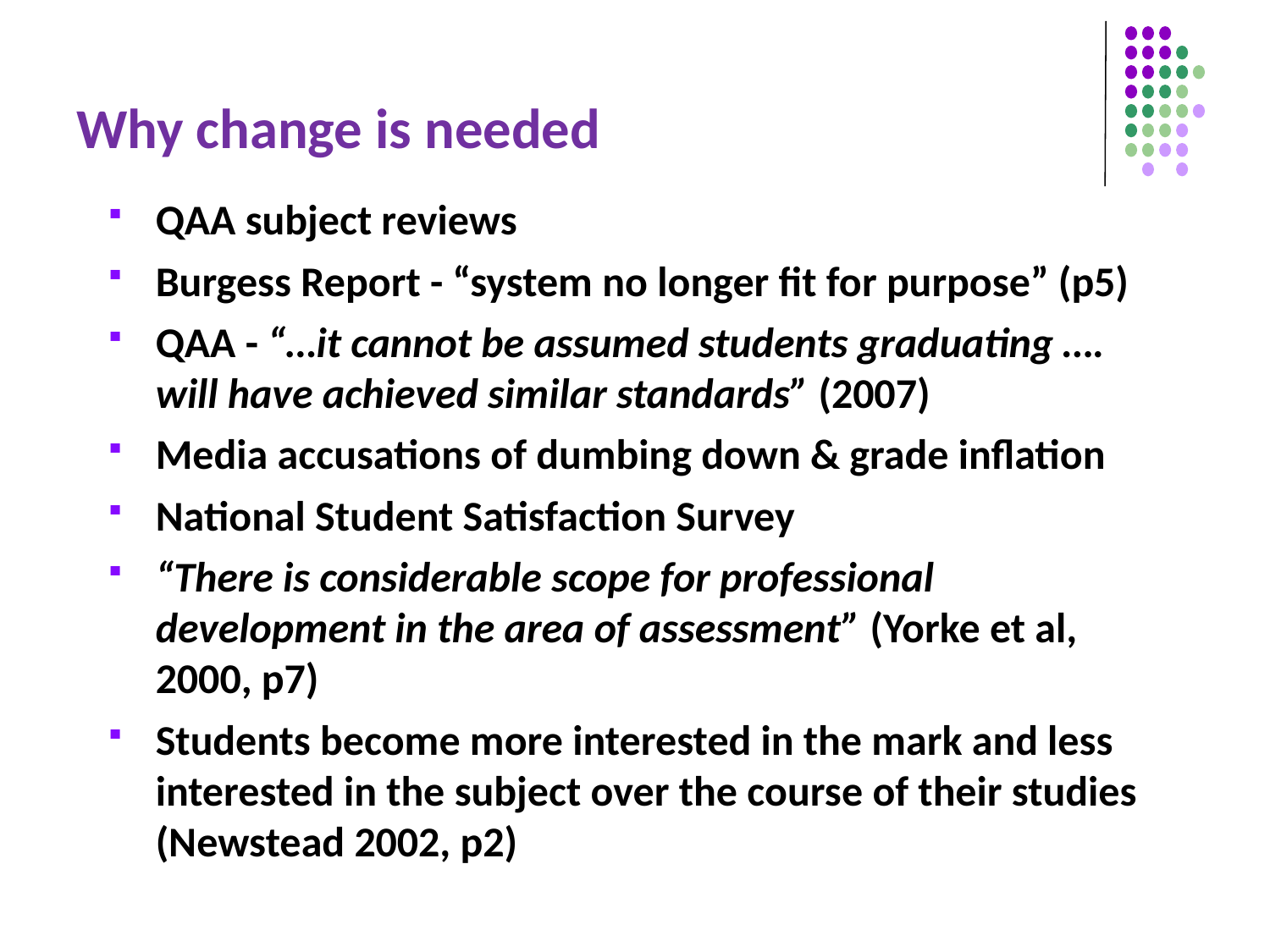

# Why change is needed
QAA subject reviews
Burgess Report - “system no longer fit for purpose” (p5)
QAA - “…it cannot be assumed students graduating …. will have achieved similar standards” (2007)
Media accusations of dumbing down & grade inflation
National Student Satisfaction Survey
“There is considerable scope for professional development in the area of assessment” (Yorke et al, 2000, p7)
Students become more interested in the mark and less interested in the subject over the course of their studies (Newstead 2002, p2)